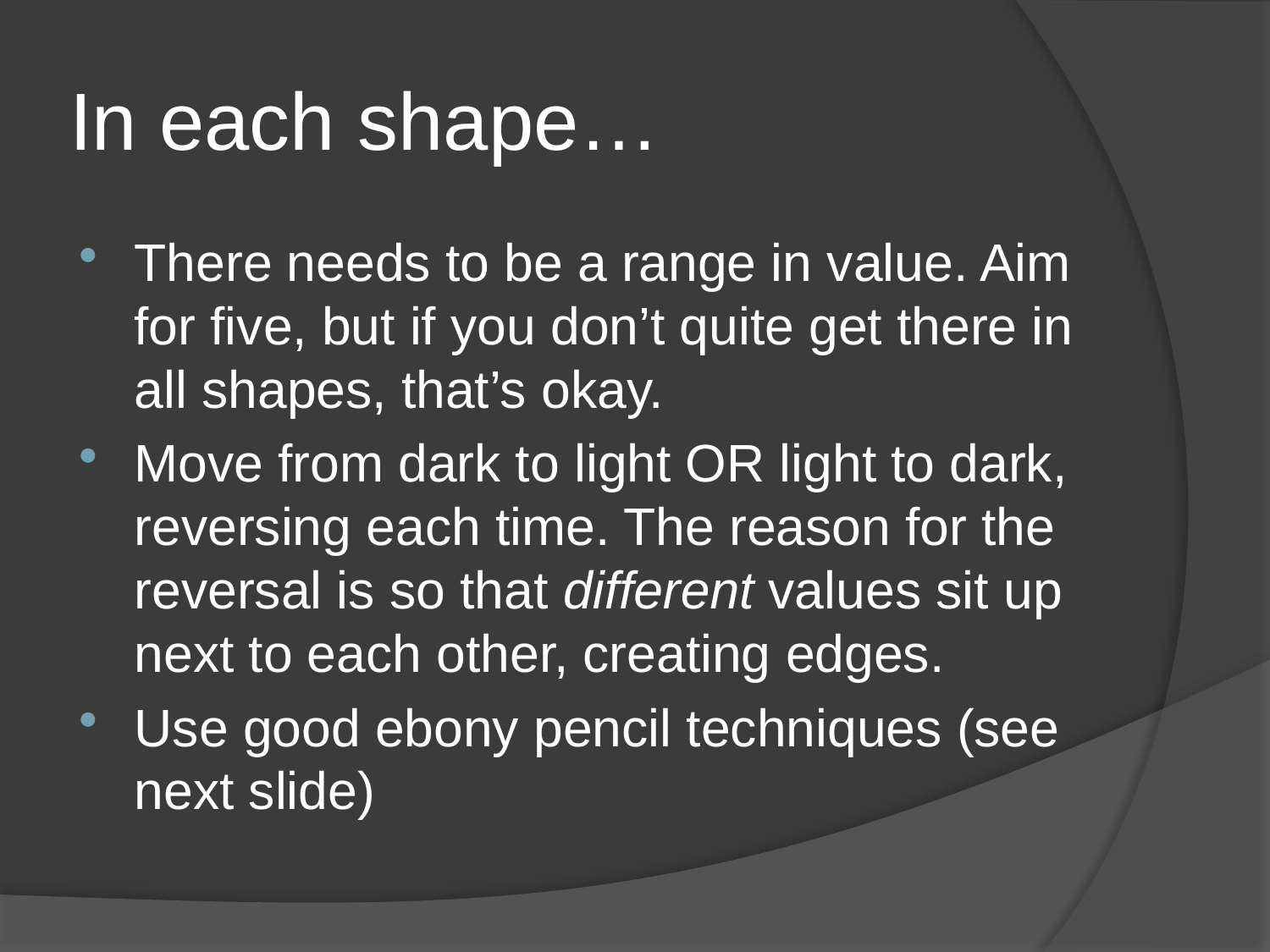

# In each shape…
There needs to be a range in value. Aim for five, but if you don’t quite get there in all shapes, that’s okay.
Move from dark to light OR light to dark, reversing each time. The reason for the reversal is so that different values sit up next to each other, creating edges.
Use good ebony pencil techniques (see next slide)